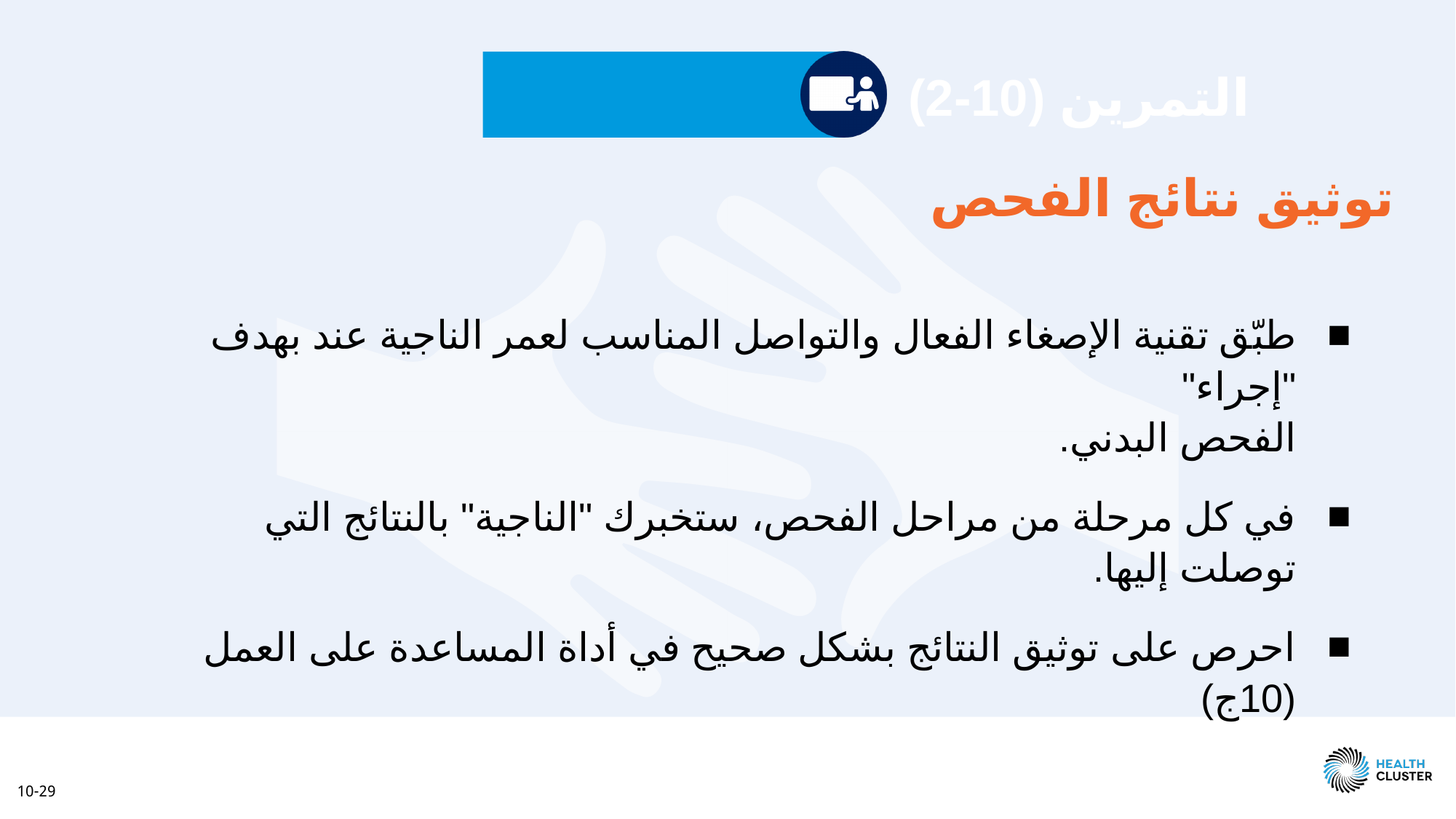

التمرين (10-2)
# توثيق نتائج الفحص
طبّق تقنية الإصغاء الفعال والتواصل المناسب لعمر الناجية عند بهدف "إجراء"
الفحص البدني.
في كل مرحلة من مراحل الفحص، ستخبرك "الناجية" بالنتائج التي توصلت إليها.
احرص على توثيق النتائج بشكل صحيح في أداة المساعدة على العمل (10ج)
10-29